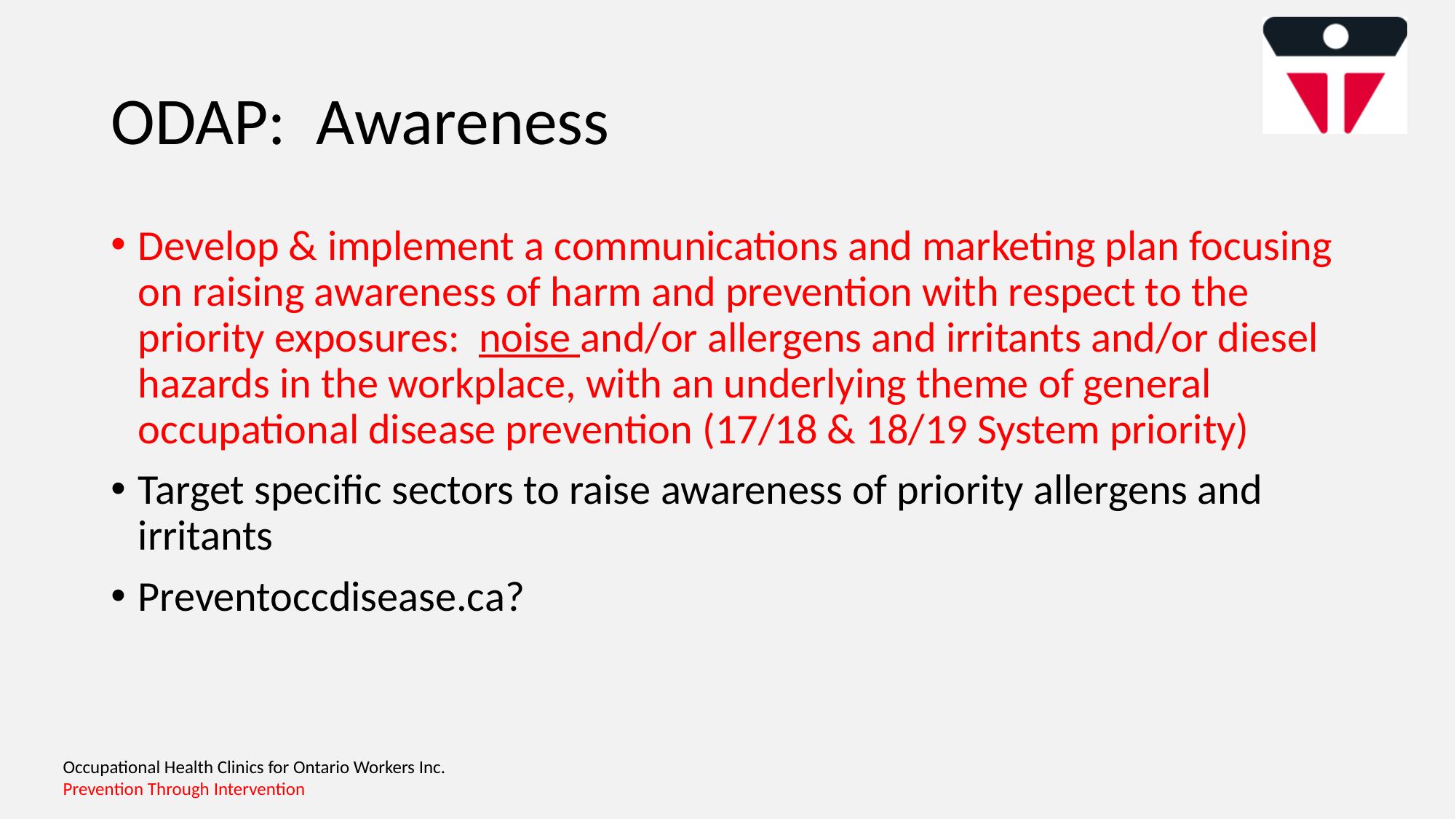

# ODAP:  Awareness
Develop & implement a communications and marketing plan focusing on raising awareness of harm and prevention with respect to the priority exposures:  noise and/or allergens and irritants and/or diesel hazards in the workplace, with an underlying theme of general occupational disease prevention (17/18 & 18/19 System priority)
Target specific sectors to raise awareness of priority allergens and irritants
Preventoccdisease.ca?